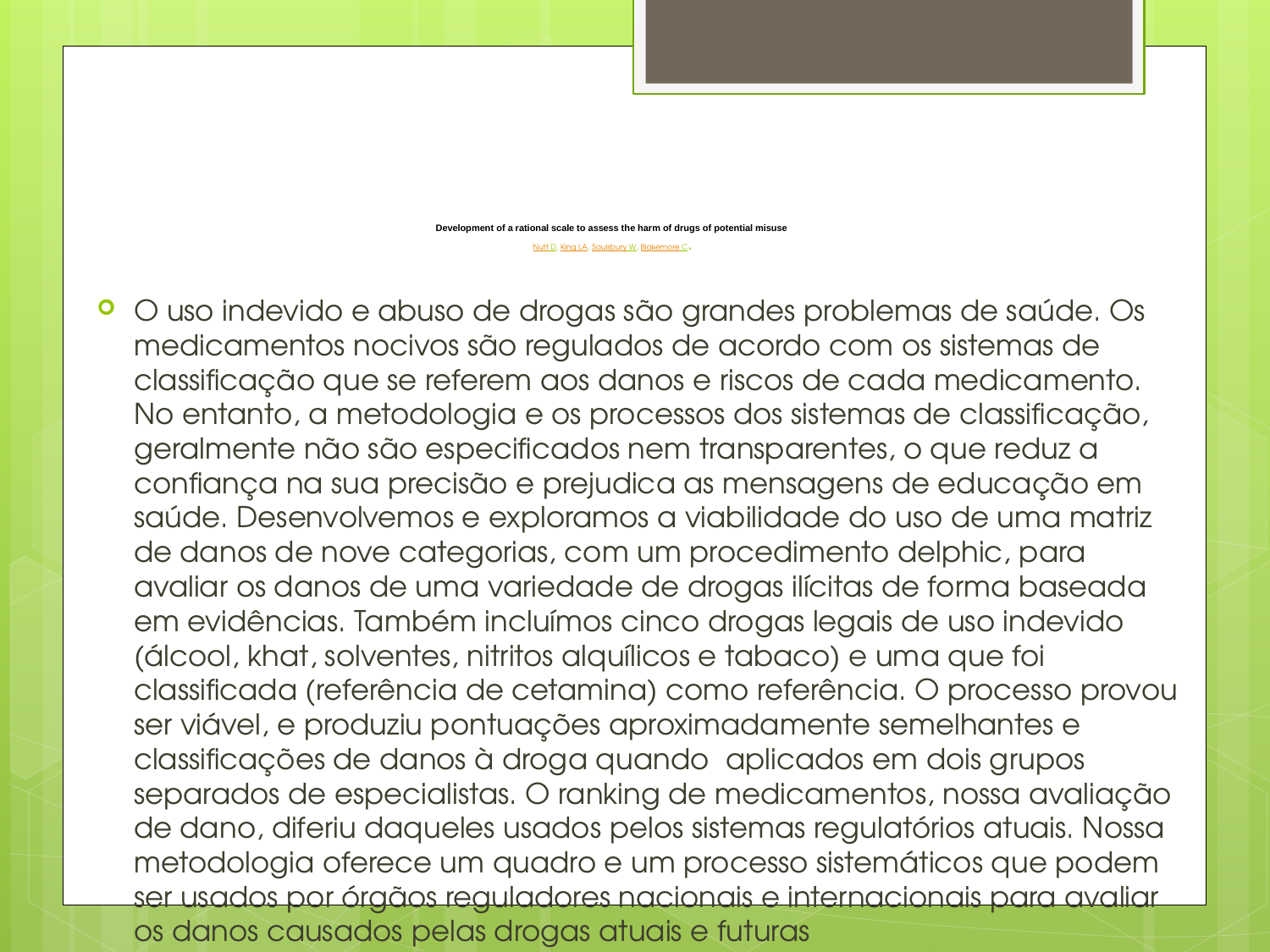

# Development of a rational scale to assess the harm of drugs of potential misuse Nutt D, King LA, Saulsbury W, Blakemore C.
O uso indevido e abuso de drogas são grandes problemas de saúde. Os medicamentos nocivos são regulados de acordo com os sistemas de classificação que se referem aos danos e riscos de cada medicamento. No entanto, a metodologia e os processos dos sistemas de classificação, geralmente não são especificados nem transparentes, o que reduz a confiança na sua precisão e prejudica as mensagens de educação em saúde. Desenvolvemos e exploramos a viabilidade do uso de uma matriz de danos de nove categorias, com um procedimento delphic, para avaliar os danos de uma variedade de drogas ilícitas de forma baseada em evidências. Também incluímos cinco drogas legais de uso indevido (álcool, khat, solventes, nitritos alquílicos e tabaco) e uma que foi classificada (referência de cetamina) como referência. O processo provou ser viável, e produziu pontuações aproximadamente semelhantes e classificações de danos à droga quando  ​​aplicados em dois grupos separados de especialistas. O ranking de medicamentos, nossa avaliação de dano, diferiu daqueles usados ​​pelos sistemas regulatórios atuais. Nossa metodologia oferece um quadro e um processo sistemáticos que podem ser usados ​​por órgãos reguladores nacionais e internacionais para avaliar os danos causados ​​pelas drogas atuais e futuras